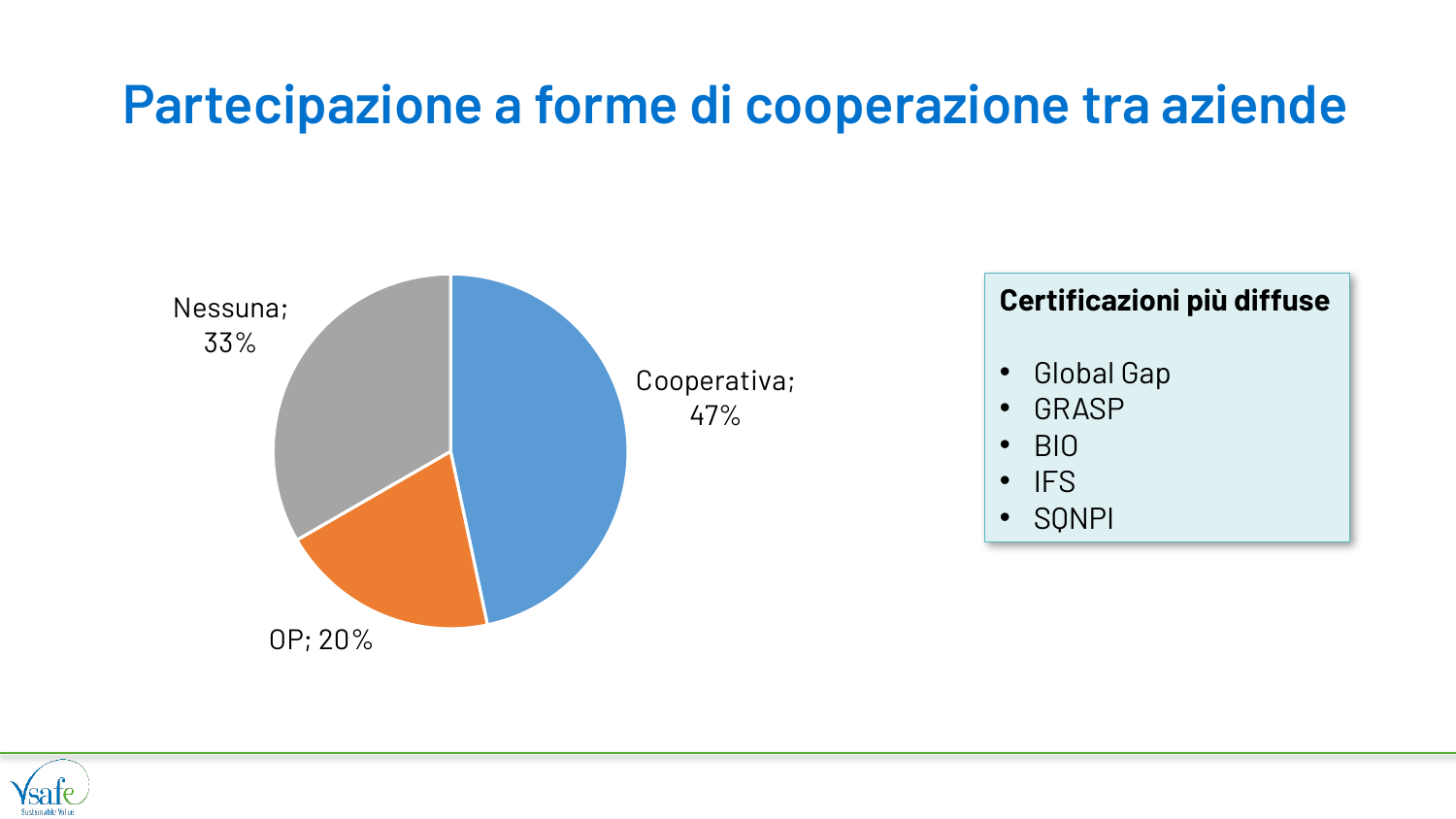

# Partecipazione a forme di cooperazione tra aziende

### Chart

| Category |  |
|---|---|
| Cooperativa | 0.4666666666666667 |
| OP | 0.2 |
| Nessuna | 0.3333333333333333 |
Certificazioni più diffuse

Global Gap
GRASP
BIO
IFS
SQNPI